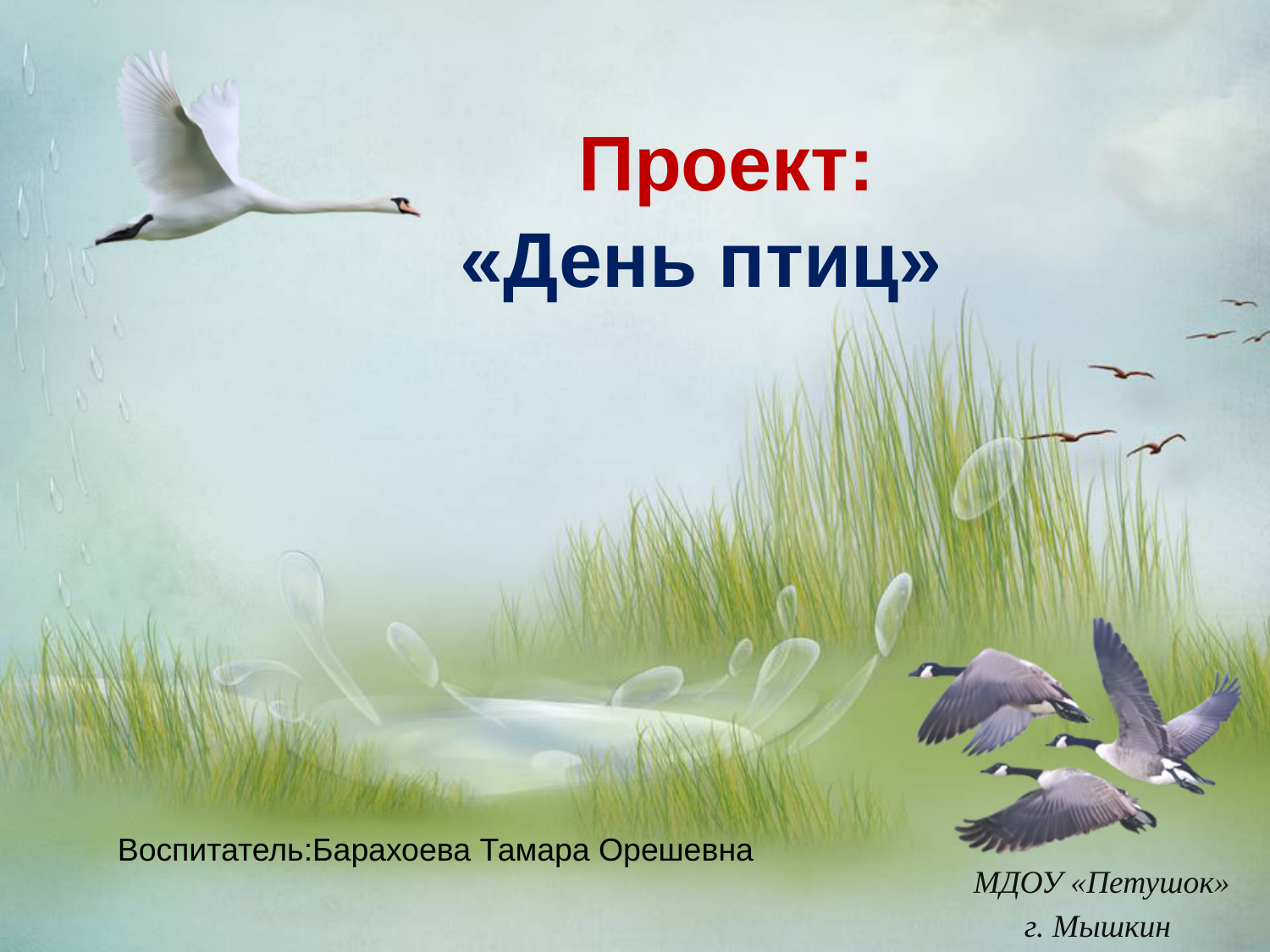

Проект:
        «День птиц»

Воспитатель:Барахоева Тамара Орешевна
МДОУ «Петушок»
г. Мышкин